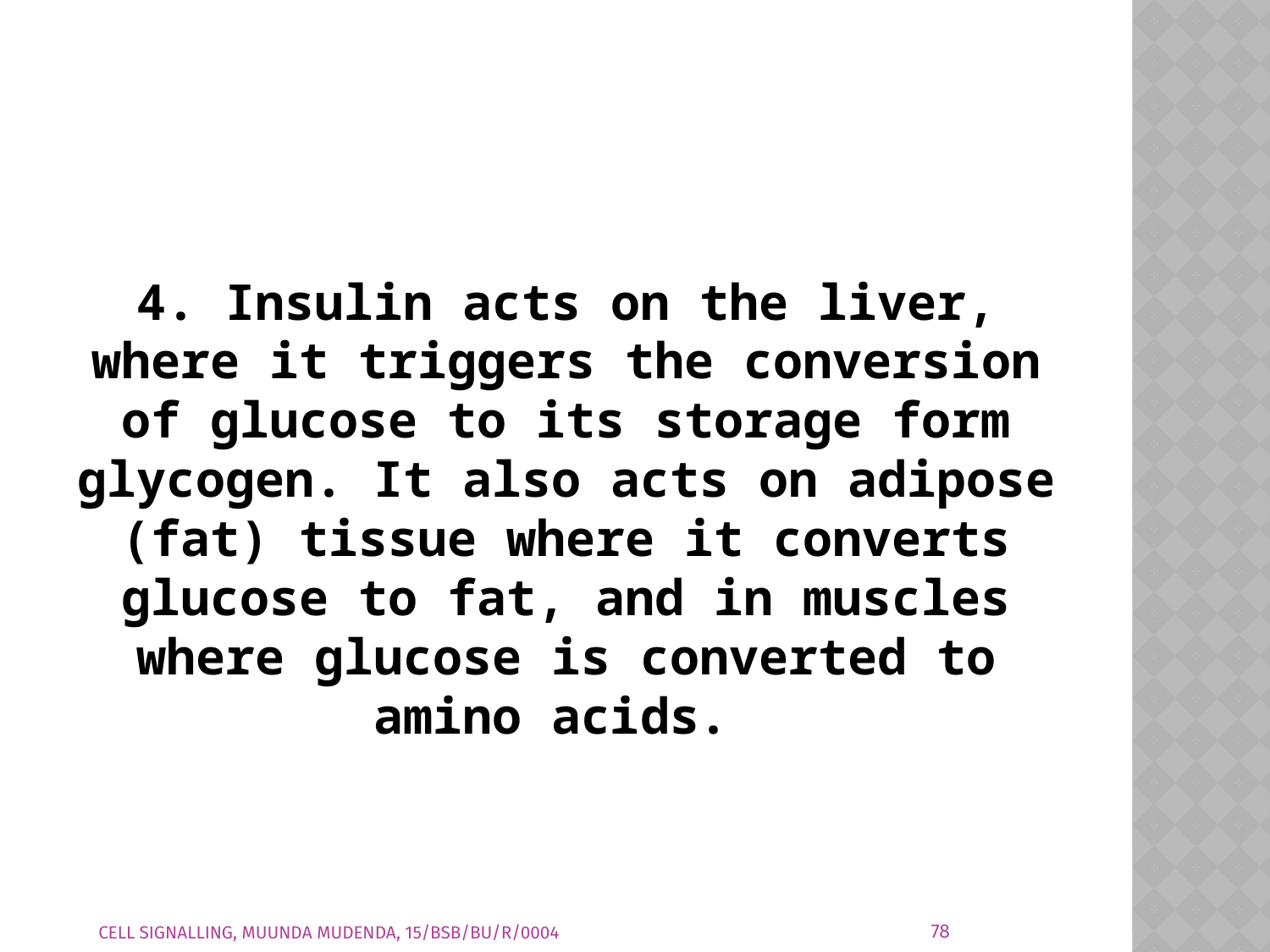

4. Insulin acts on the liver, where it triggers the conversion of glucose to its storage form glycogen. It also acts on adipose (fat) tissue where it converts glucose to fat, and in muscles where glucose is converted to amino acids.

78
CELL SIGNALLING, MUUNDA MUDENDA, 15/BSB/BU/R/0004